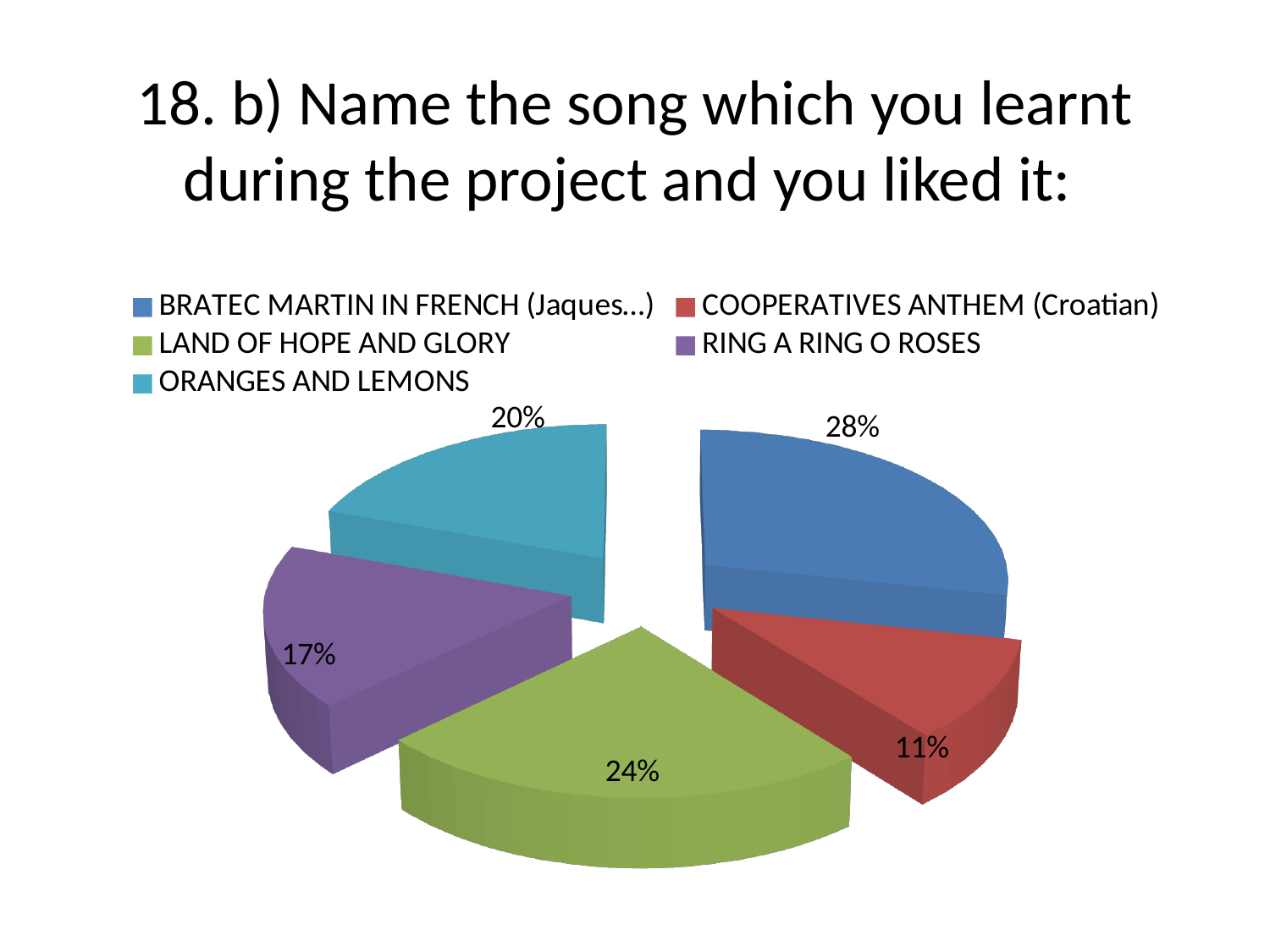

# 18. b) Name the song which you learnt during the project and you liked it:

[unsupported chart]